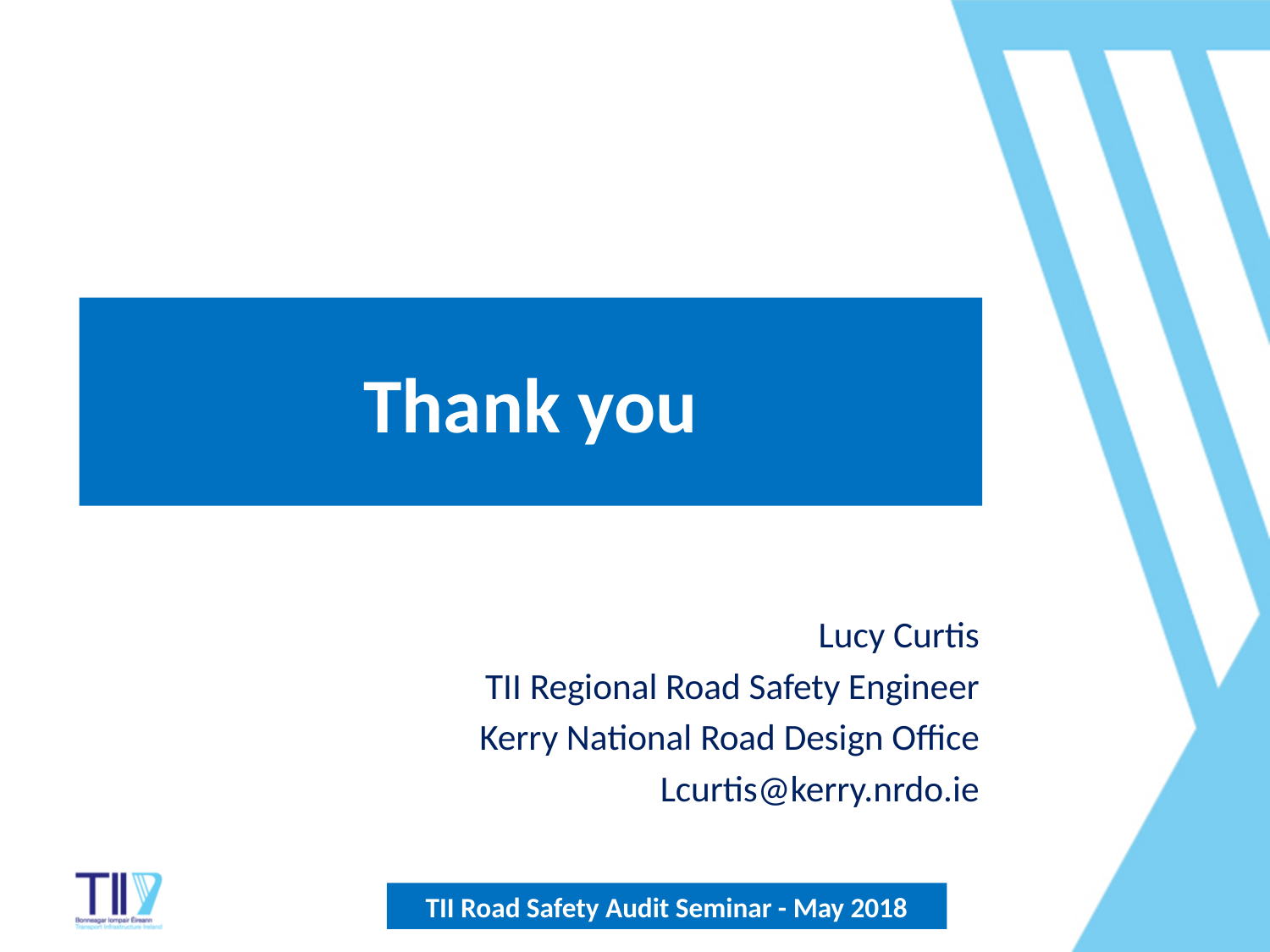

# Thank you
Lucy Curtis
TII Regional Road Safety Engineer
Kerry National Road Design Office
Lcurtis@kerry.nrdo.ie